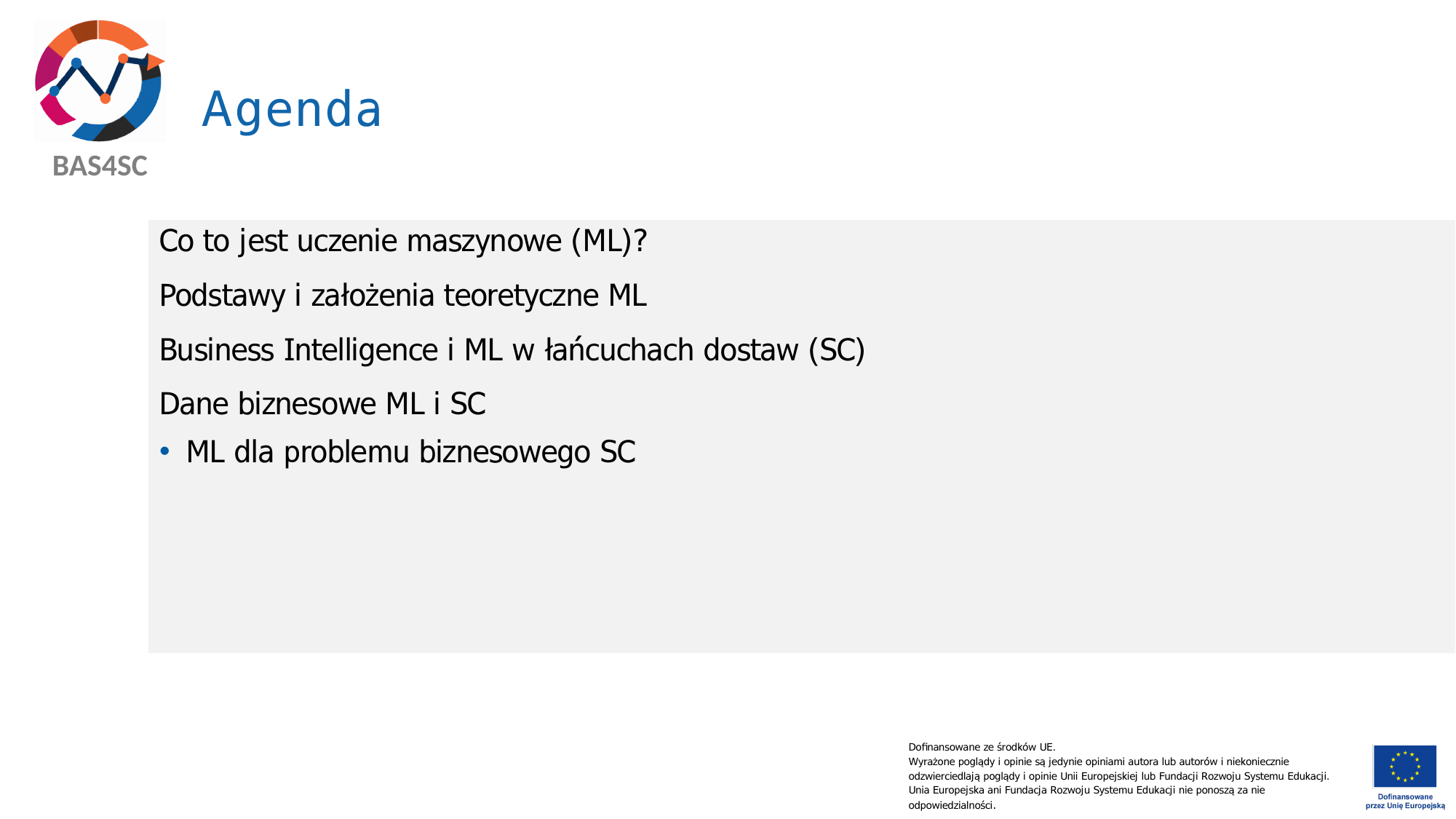

# Agenda
Co to jest uczenie maszynowe (ML)?
Podstawy i założenia teoretyczne ML
Business Intelligence i ML w łańcuchach dostaw (SC)
Dane biznesowe ML i SC
ML dla problemu biznesowego SC